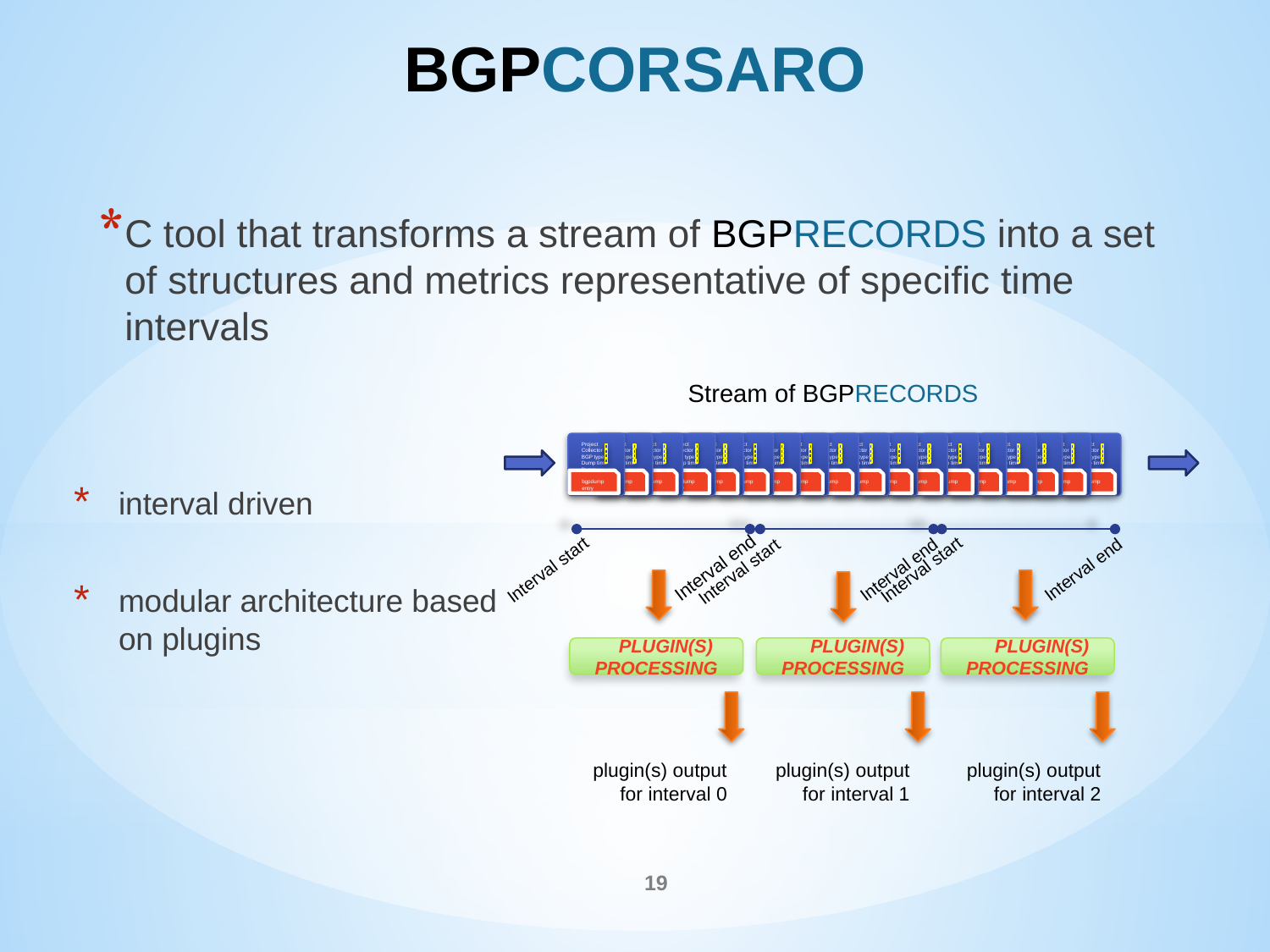

# bgpcorsaro
C tool that transforms a stream of bgprecords into a set of structures and metrics representative of specific time intervals

Stream of bgprecords
Project
Collector
BGP type
Dump time
Dump position
Record time
Status

bgpdump entry
Project
Collector
BGP type
Dump time
Dump position
Record time
Status

bgpdump entry
Project
Collector
BGP type
Dump time
Dump position
Record time
Status

bgpdump entry
Project
Collector
BGP type
Dump time
Dump position
Record time
Status

bgpdump entry
Project
Collector
BGP type
Dump time
Dump position
Record time
Status

bgpdump entry
Project
Collector
BGP type
Dump time
Dump position
Record time
Status

bgpdump entry
Project
Collector
BGP type
Dump time
Dump position
Record time
Status

bgpdump entry
Project
Collector
BGP type
Dump time
Dump position
Record time
Status

bgpdump entry
Project
Collector
BGP type
Dump time
Dump position
Record time
Status

bgpdump entry
Project
Collector
BGP type
Dump time
Dump position
Record time
Status

bgpdump entry
Project
Collector
BGP type
Dump time
Dump position
Record time
Status

bgpdump entry
Project
Collector
BGP type
Dump time
Dump position
Record time
Status

bgpdump entry
Project
Collector
BGP type
Dump time
Dump position
Record time
Status

bgpdump entry
Project
Collector
BGP type
Dump time
Dump position
Record time
Status

bgpdump entry
Project
Collector
BGP type
Dump time
Dump position
Record time
Status

bgpdump entry
Project
Collector
BGP type
Dump time
Dump position
Record time
Status

bgpdump entry
Project
Collector
BGP type
Dump time
Dump position
Record time
Status

bgpdump entry
Project
Collector
BGP type
Dump time
Dump position
Record time
Status

bgpdump entry

Interval end
Interval start
Interval end
Interval start
Interval end
Interval start

PLUGIN(S)
PROCESSING
PLUGIN(S)
PROCESSING
PLUGIN(S)
PROCESSING

plugin(s) output
for interval 0
plugin(s) output
for interval 1
plugin(s) output
for interval 2
interval driven

modular architecture based on plugins
19